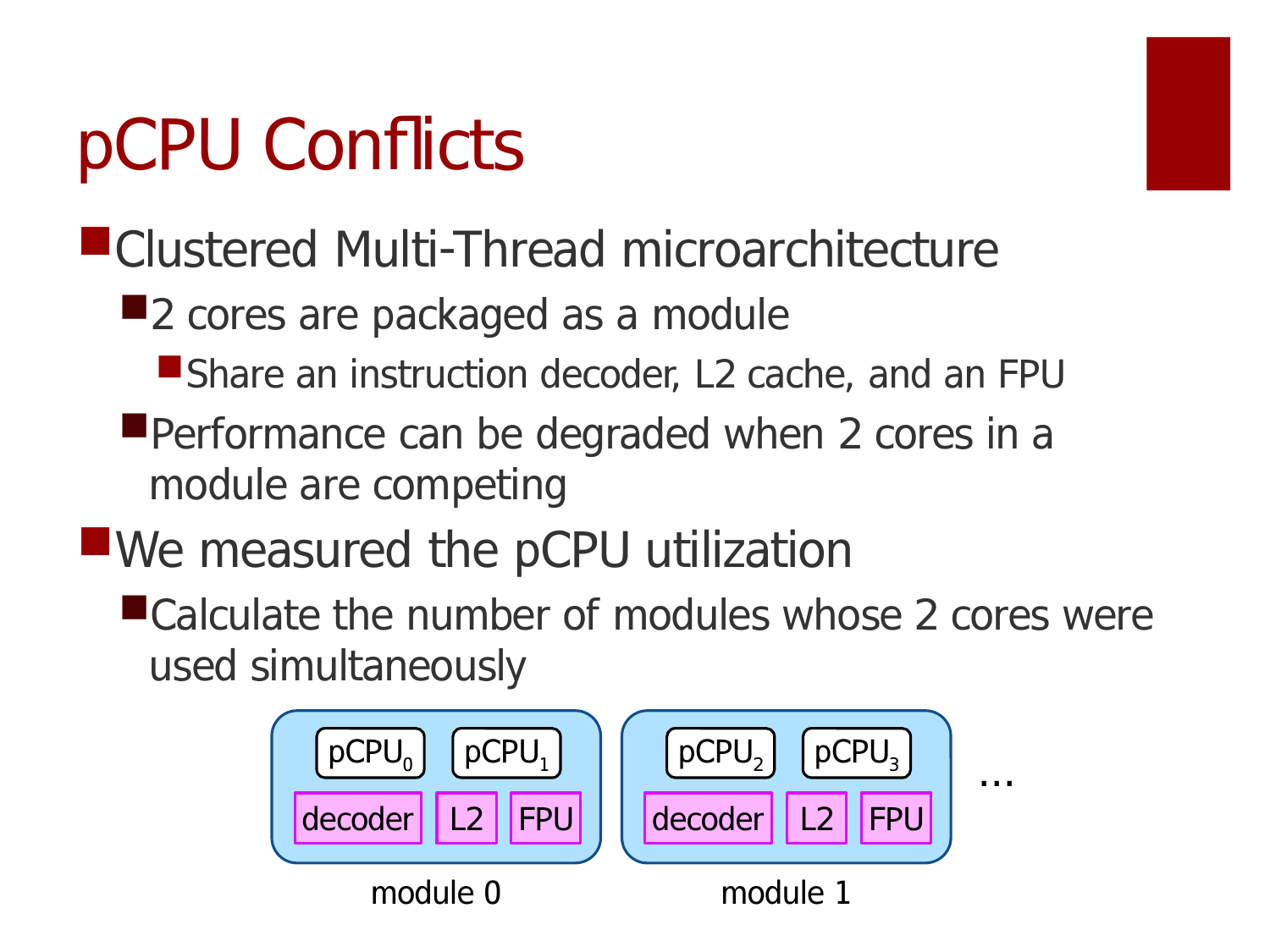

# pCPU Conflicts
Clustered Multi-Thread microarchitecture
2 cores are packaged as a module
Share an instruction decoder, L2 cache, and an FPU
Performance can be degraded when 2 cores in a module are competing
We measured the pCPU utilization
Calculate the number of modules whose 2 cores were used simultaneously

pCPU0
pCPU1
pCPU2
pCPU3
...
decoder
L2
FPU
decoder
L2
FPU
module 0
module 1